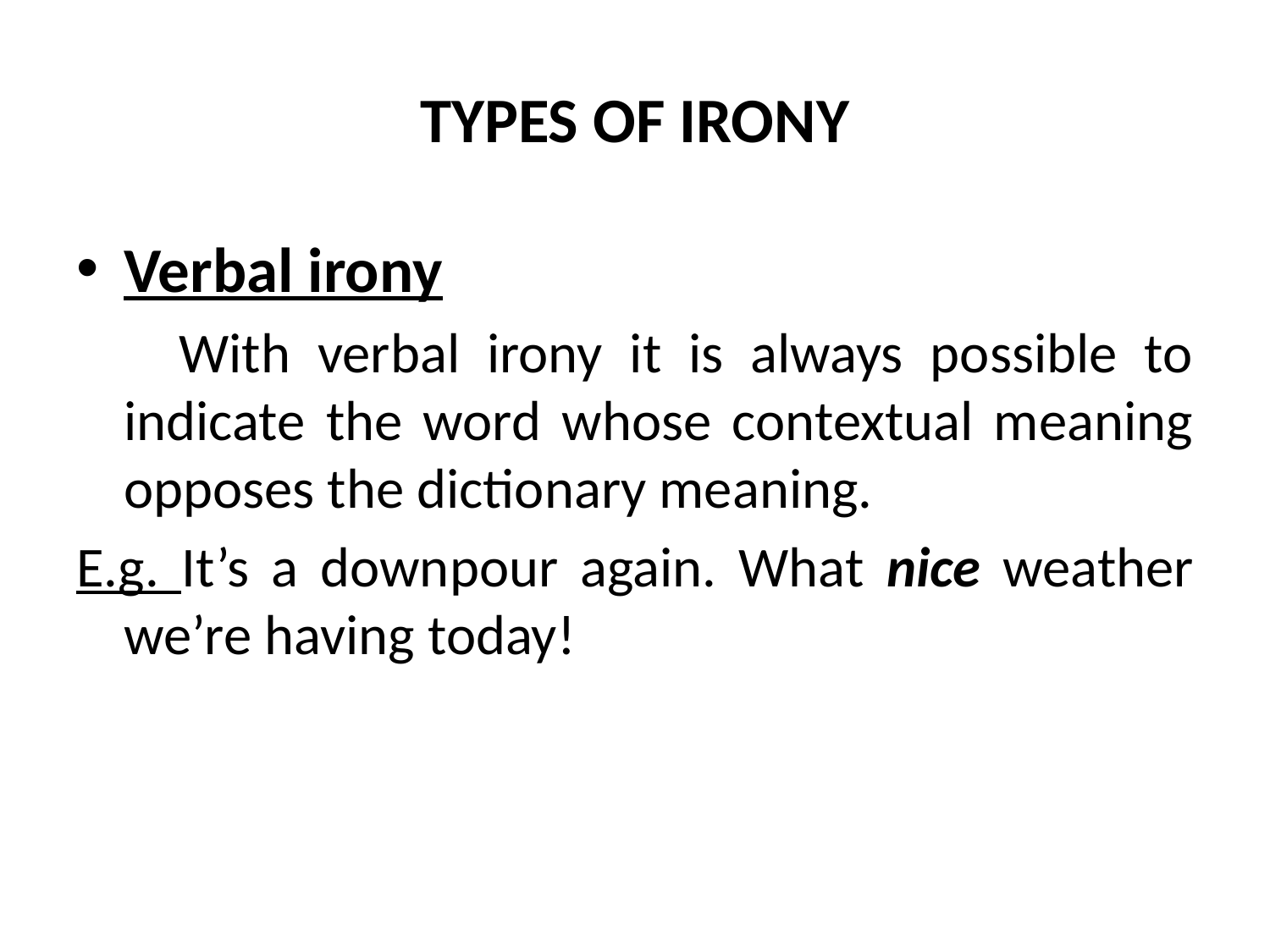

# TYPES OF IRONY
Verbal irony
    With verbal irony it is always possible to indicate the word whose contextual meaning opposes the dictionary meaning.
E.g. It’s a downpour again. What nice weather we’re having today!